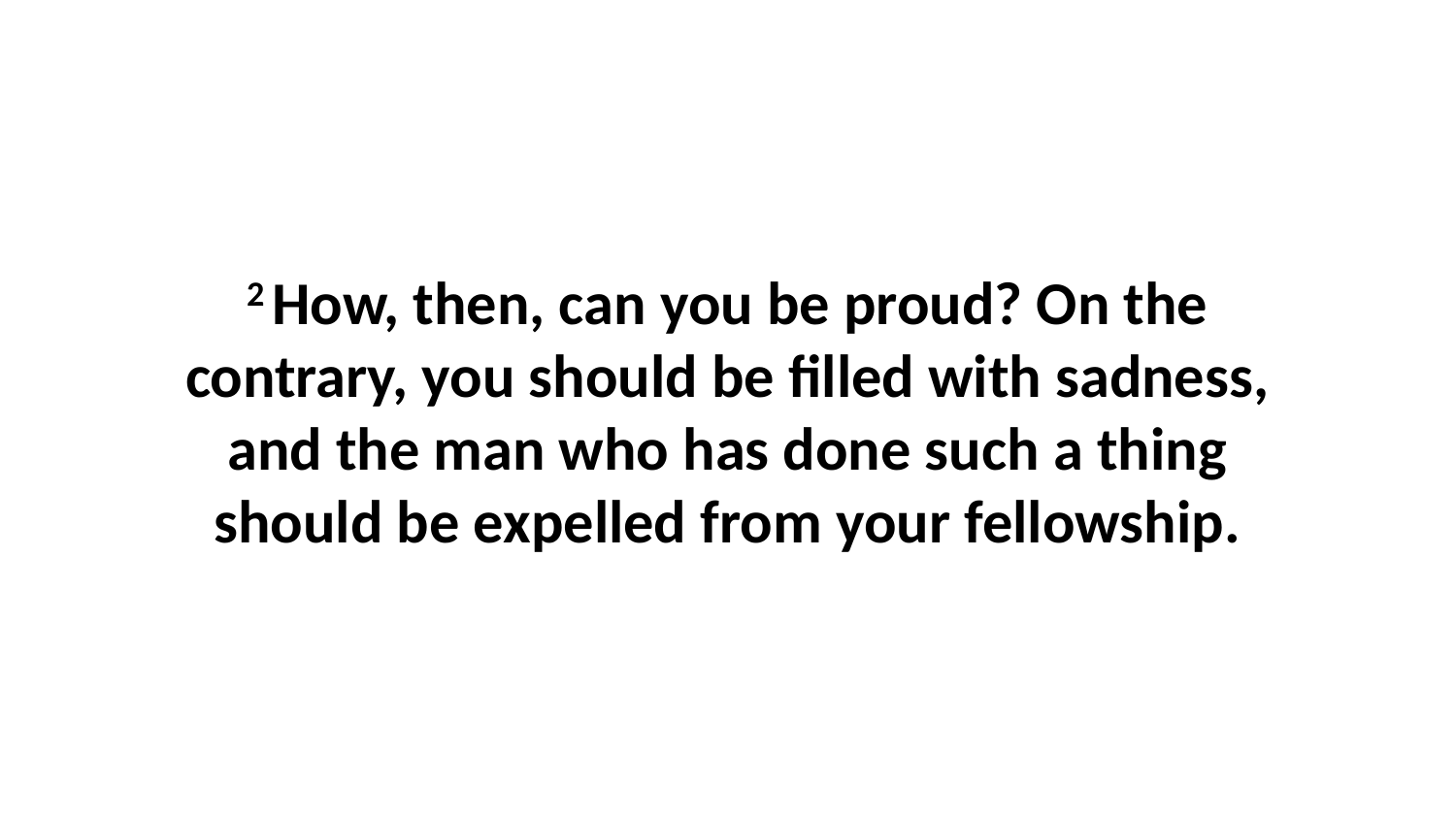

2 How, then, can you be proud? On the contrary, you should be filled with sadness, and the man who has done such a thing should be expelled from your fellowship.